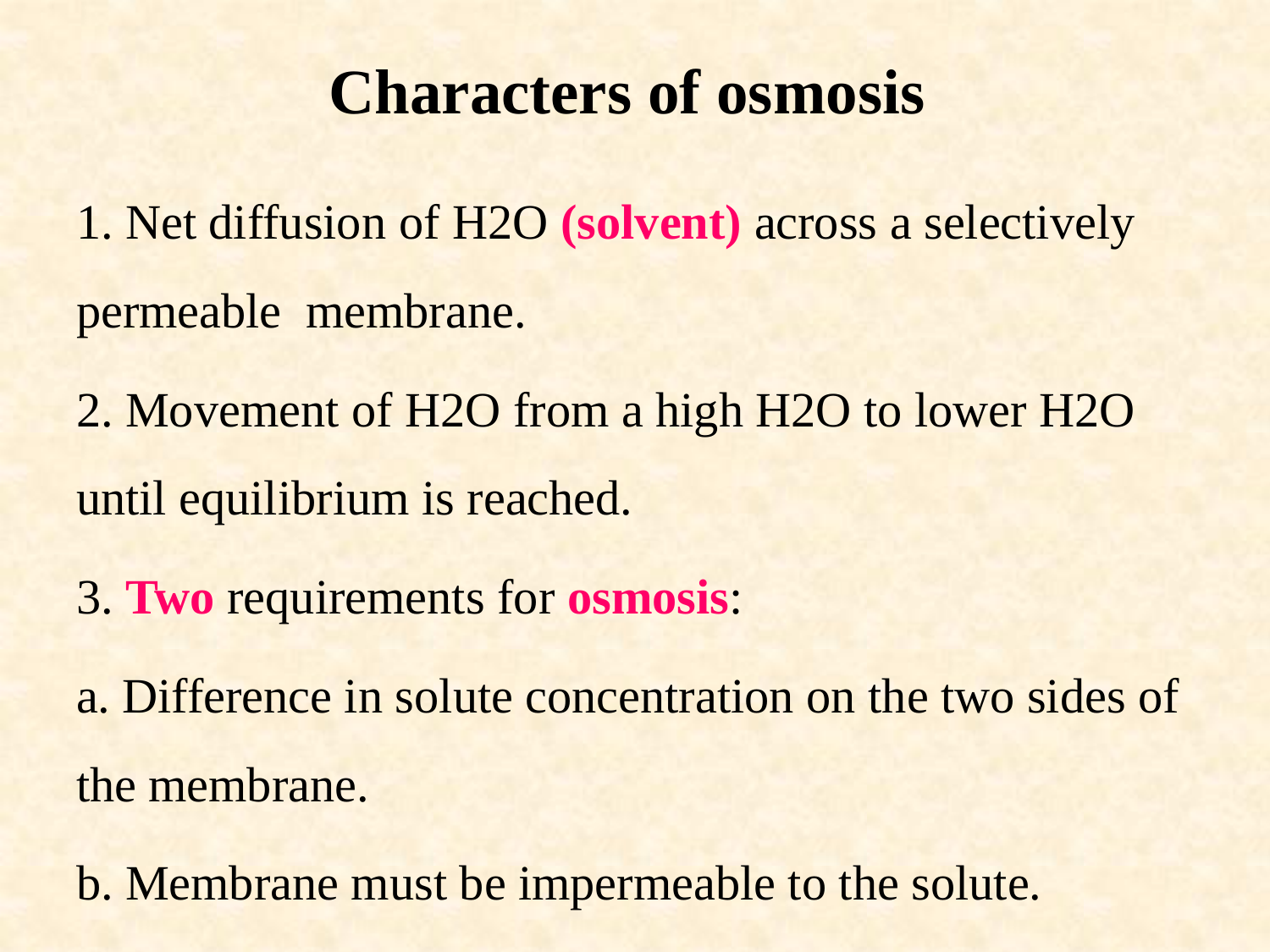

# Characters of osmosis

1. Net diffusion of H2O (solvent) across a selectively permeable  membrane.
2. Movement of H2O from a high H2O to lower H2O until equilibrium is reached.
3. Two requirements for osmosis:
a. Difference in solute concentration on the two sides of the membrane.
b. Membrane must be impermeable to the solute.